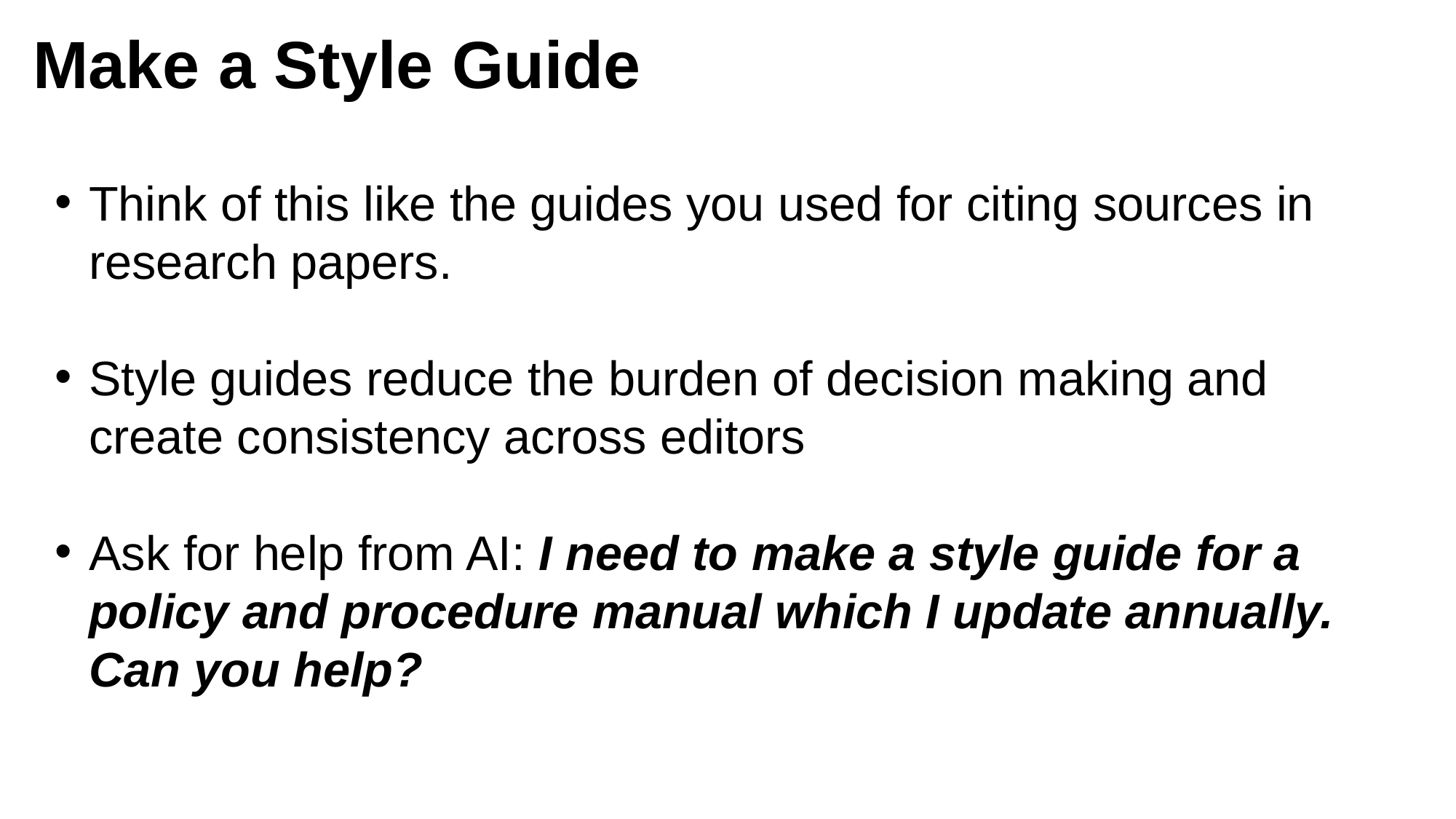

# Make a Style Guide
Think of this like the guides you used for citing sources in research papers.

Style guides reduce the burden of decision making and create consistency across editors

Ask for help from AI: I need to make a style guide for a policy and procedure manual which I update annually. Can you help?